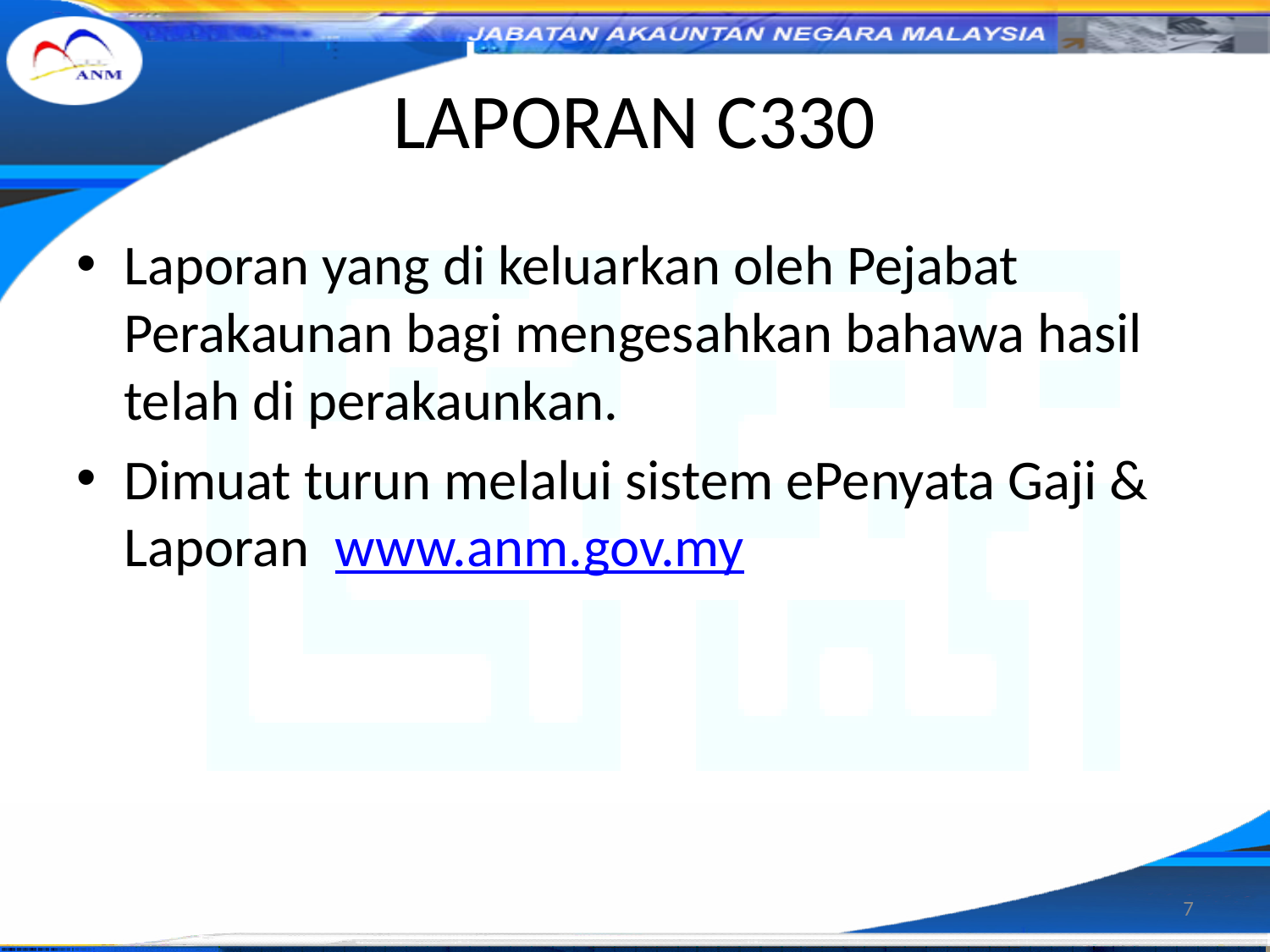

# LAPORAN C330
Laporan yang di keluarkan oleh Pejabat Perakaunan bagi mengesahkan bahawa hasil telah di perakaunkan.
Dimuat turun melalui sistem ePenyata Gaji & Laporan  www.anm.gov.my

7